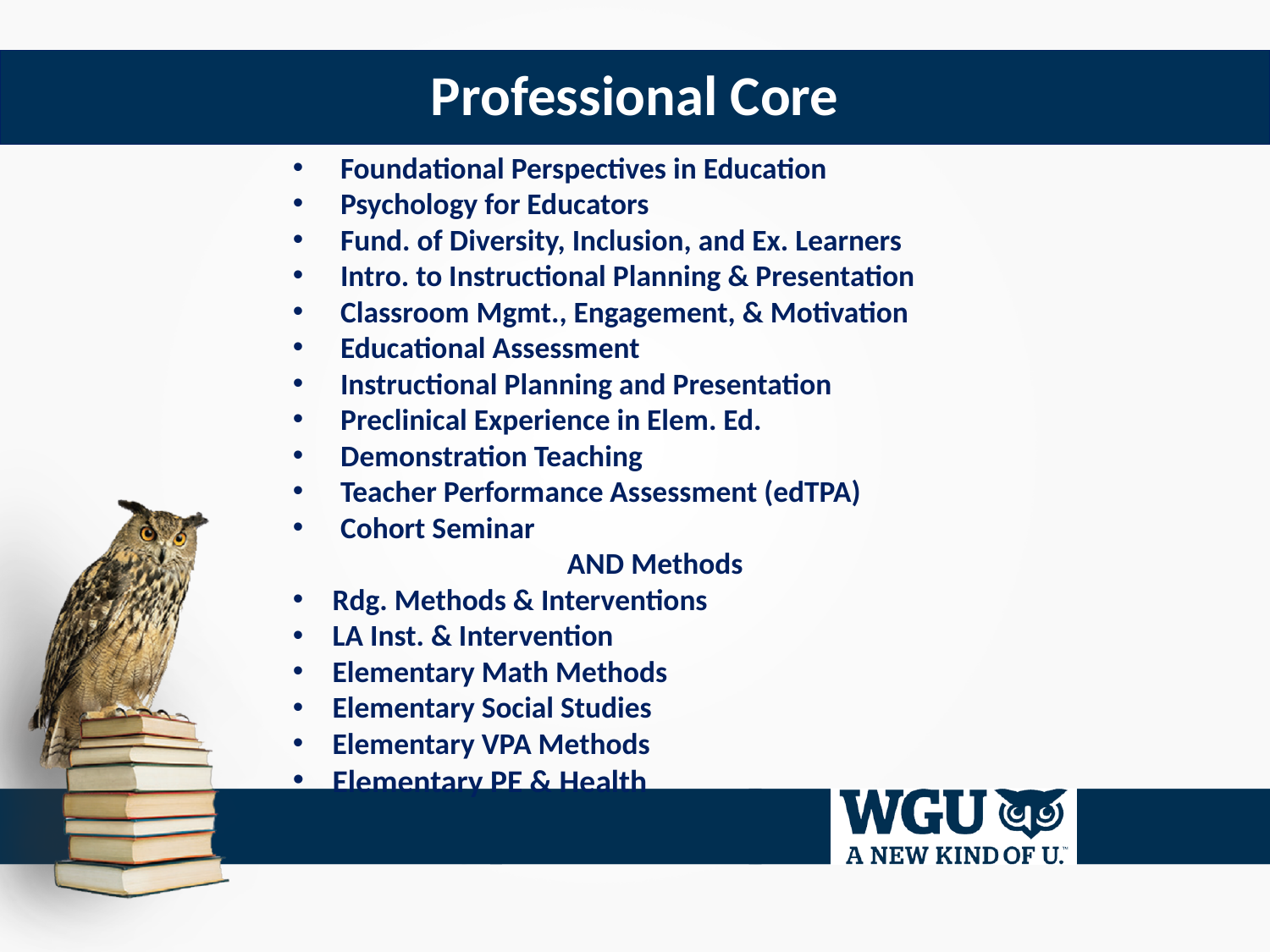

# Professional Core
Foundational Perspectives in Education
Psychology for Educators
Fund. of Diversity, Inclusion, and Ex. Learners
Intro. to Instructional Planning & Presentation
Classroom Mgmt., Engagement, & Motivation
Educational Assessment
Instructional Planning and Presentation
Preclinical Experience in Elem. Ed.
Demonstration Teaching
Teacher Performance Assessment (edTPA)
Cohort Seminar
AND Methods
Rdg. Methods & Interventions
LA Inst. & Intervention
Elementary Math Methods
Elementary Social Studies
Elementary VPA Methods
Elementary PE & Health